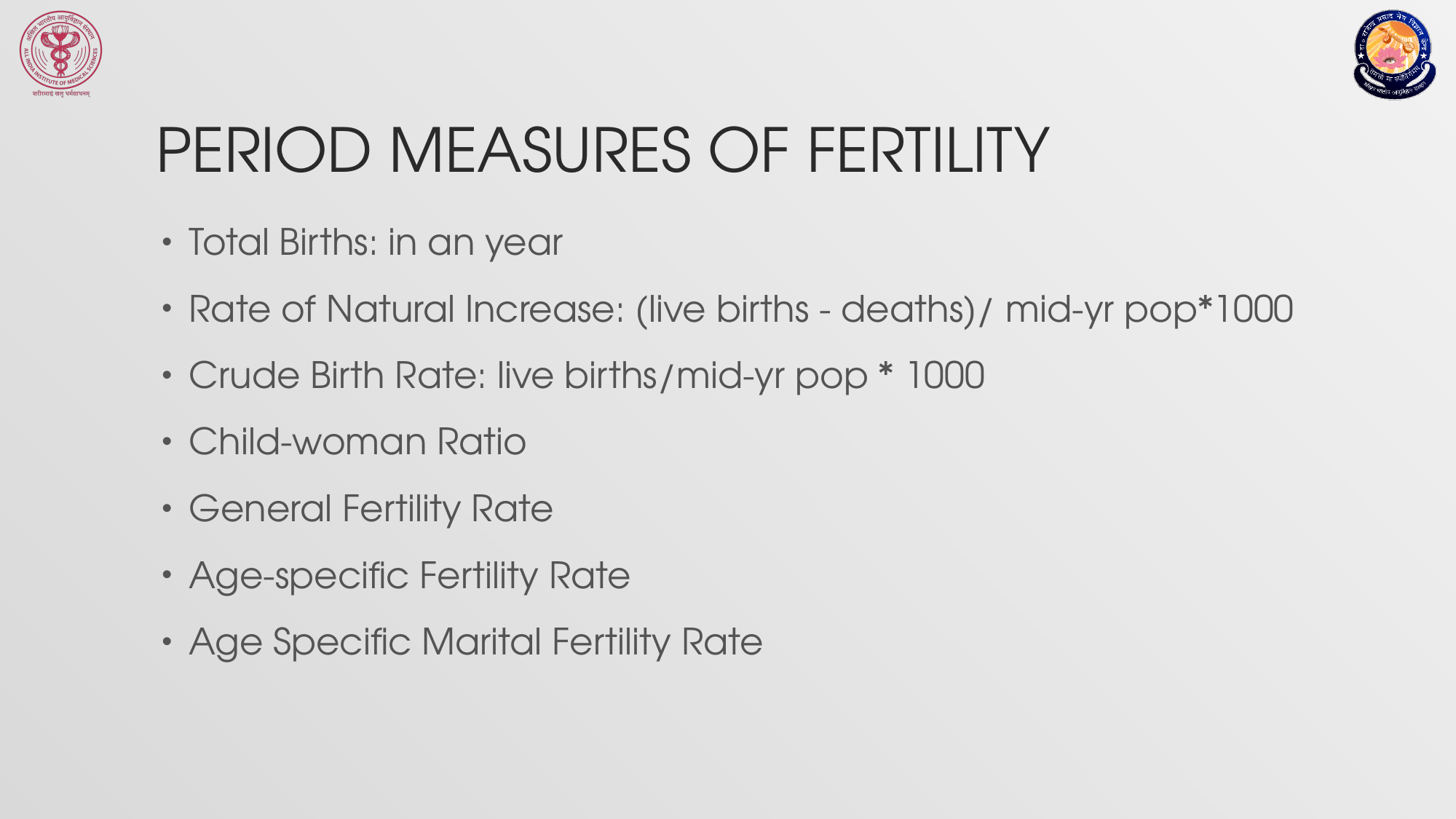

# Period Measures of Fertility
Total Births: in an year
Rate of Natural Increase: (live births - deaths)/ mid-yr pop*1000
Crude Birth Rate: live births/mid-yr pop * 1000
Child-woman Ratio
General Fertility Rate
Age-specific Fertility Rate
Age Specific Marital Fertility Rate